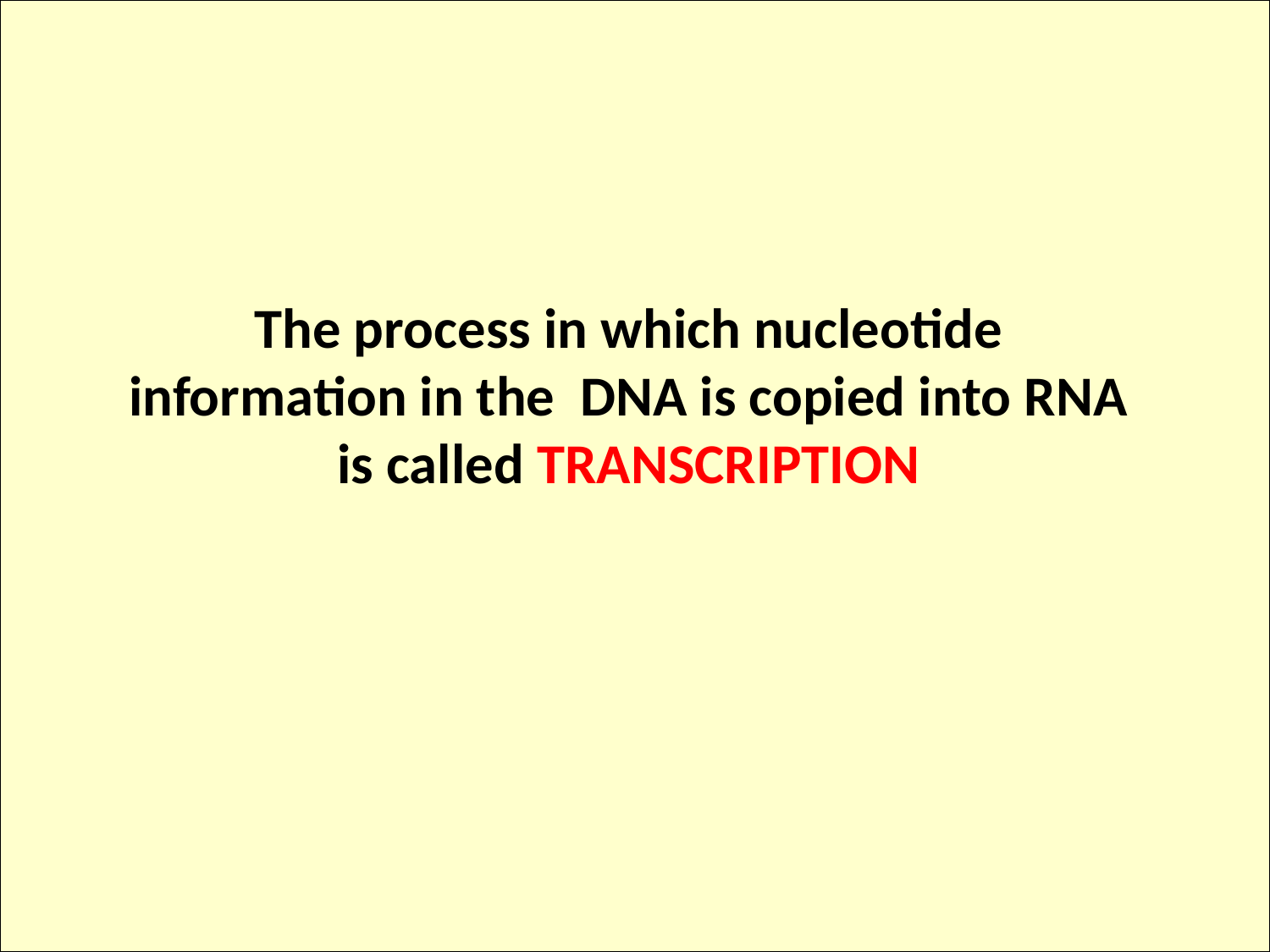

The process in which nucleotide
information in the  DNA is copied into RNA
is called TRANSCRIPTION